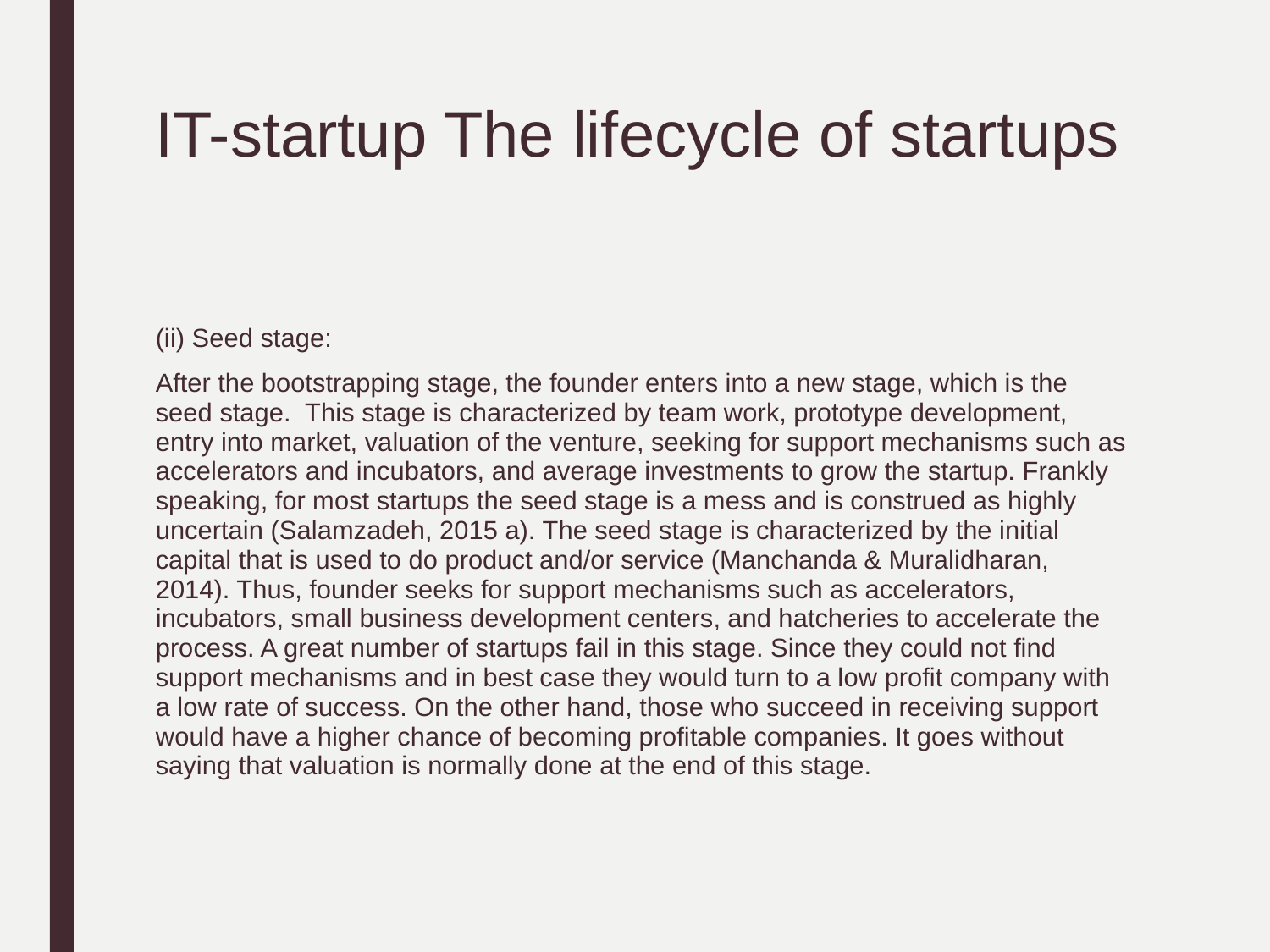

# IT-startup The lifecycle of startups
(ii) Seed stage:
After the bootstrapping stage, the founder enters into a new stage, which is the seed stage.  This stage is characterized by team work, prototype development, entry into market, valuation of the venture, seeking for support mechanisms such as accelerators and incubators, and average investments to grow the startup. Frankly speaking, for most startups the seed stage is a mess and is construed as highly uncertain (Salamzadeh, 2015 a). The seed stage is characterized by the initial capital that is used to do product and/or service (Manchanda & Muralidharan, 2014). Thus, founder seeks for support mechanisms such as accelerators, incubators, small business development centers, and hatcheries to accelerate the process. A great number of startups fail in this stage. Since they could not find support mechanisms and in best case they would turn to a low profit company with a low rate of success. On the other hand, those who succeed in receiving support would have a higher chance of becoming profitable companies. It goes without saying that valuation is normally done at the end of this stage.